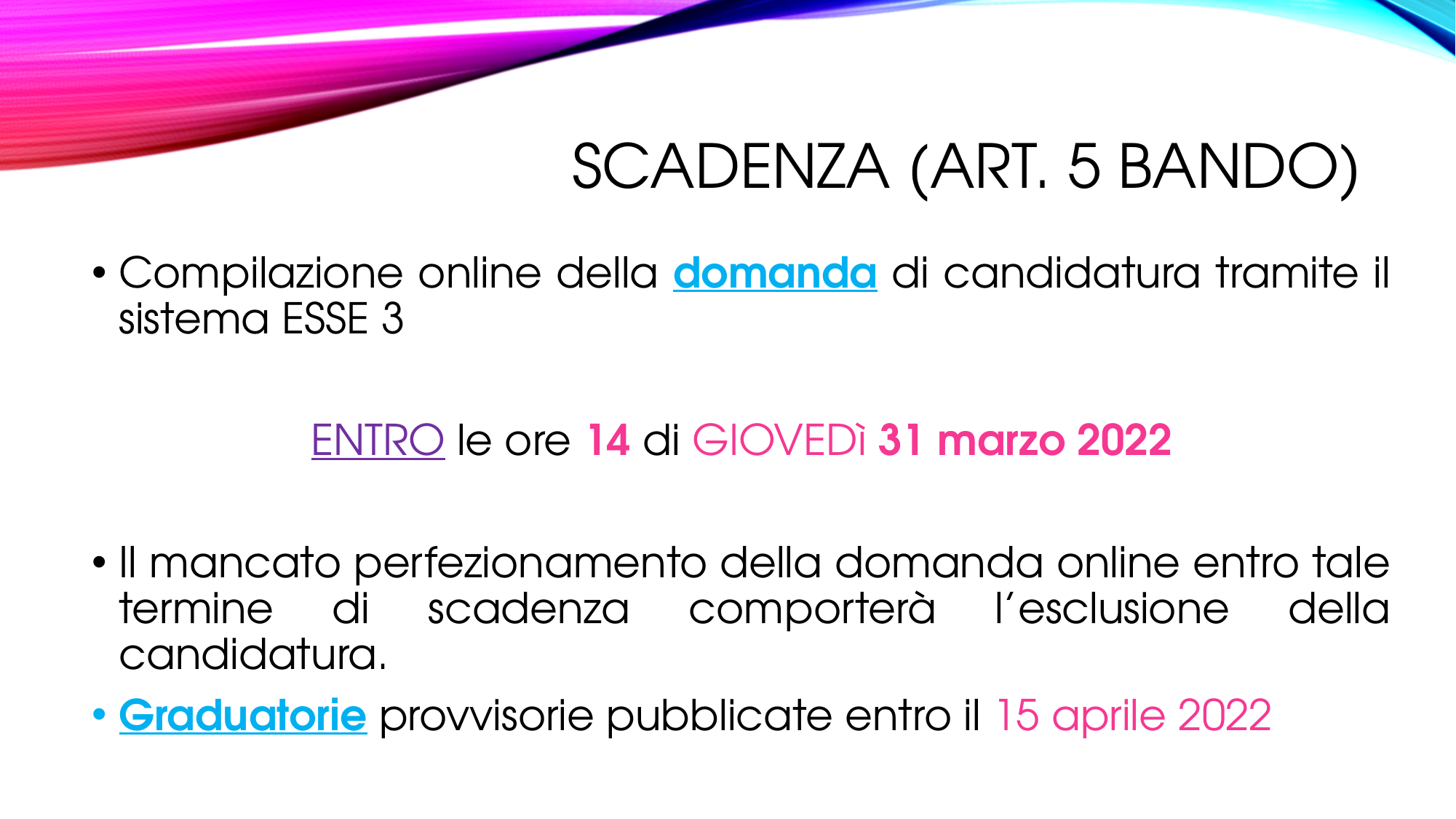

# Scadenza (art. 5 bando)
Compilazione online della domanda di candidatura tramite il sistema ESSE 3

ENTRO le ore 14 di GIOVEDì 31 marzo 2022

Il mancato perfezionamento della domanda online entro tale termine di scadenza comporterà l’esclusione della candidatura.
Graduatorie provvisorie pubblicate entro il 15 aprile 2022